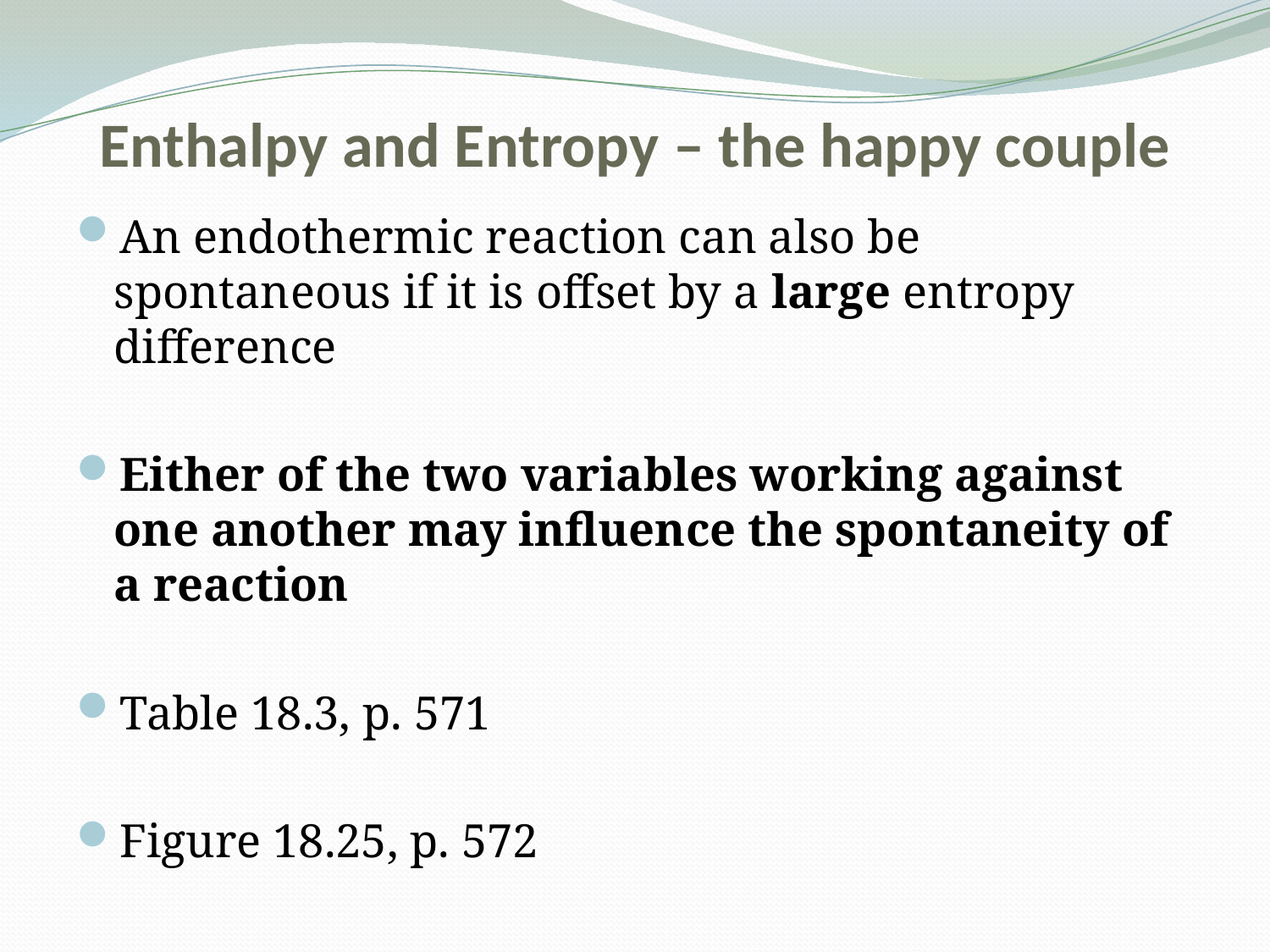

# Enthalpy and Entropy – the happy couple
An endothermic reaction can also be spontaneous if it is offset by a large entropy difference

Either of the two variables working against one another may influence the spontaneity of a reaction

Table 18.3, p. 571

Figure 18.25, p. 572